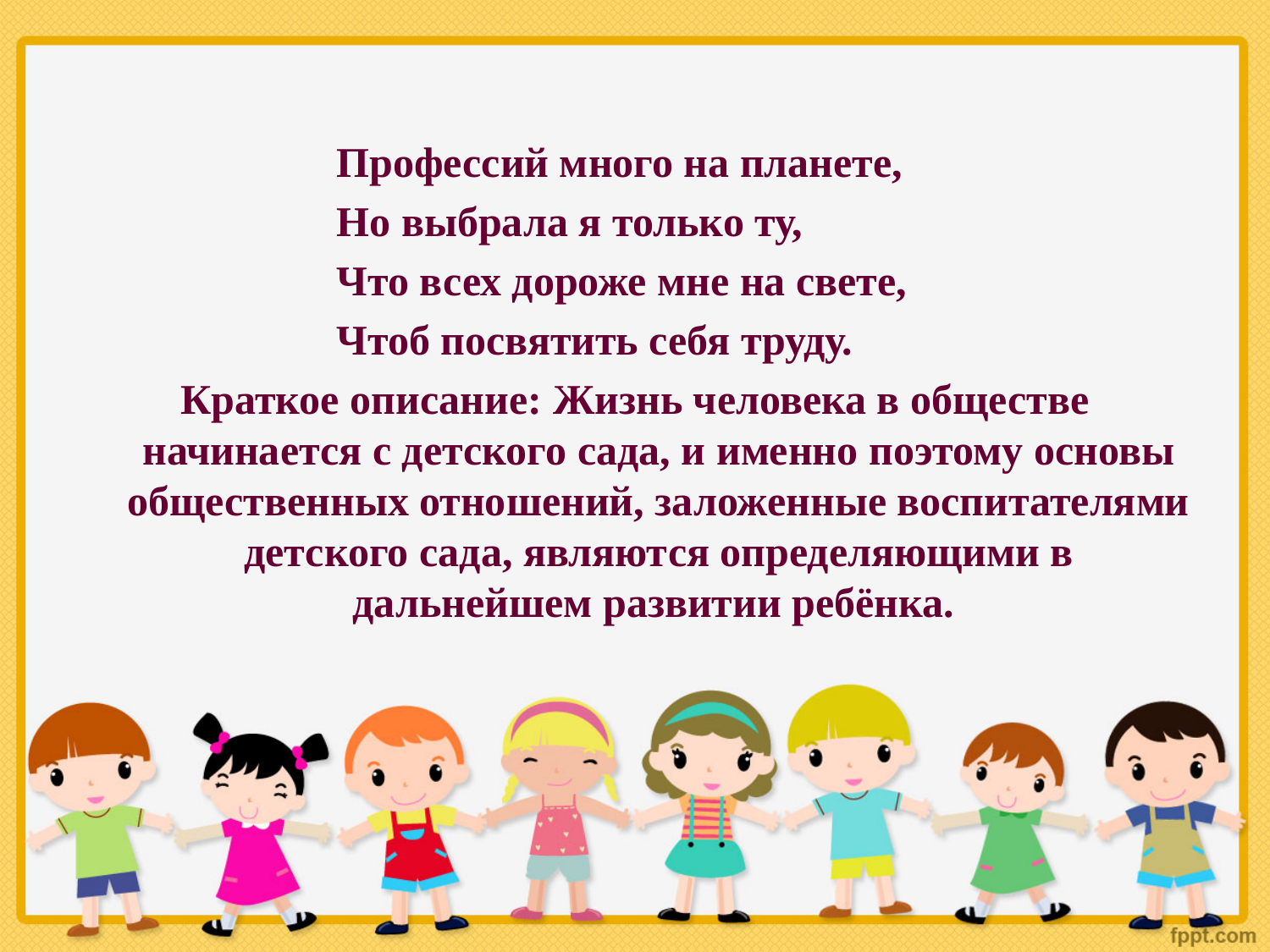

Профессий много на планете,
 Но выбрала я только ту,
 Что всех дороже мне на свете,
 Чтоб посвятить себя труду.
Краткое описание: Жизнь человека в обществе начинается с детского сада, и именно поэтому основы общественных отношений, заложенные воспитателями детского сада, являются определяющими в дальнейшем развитии ребёнка.